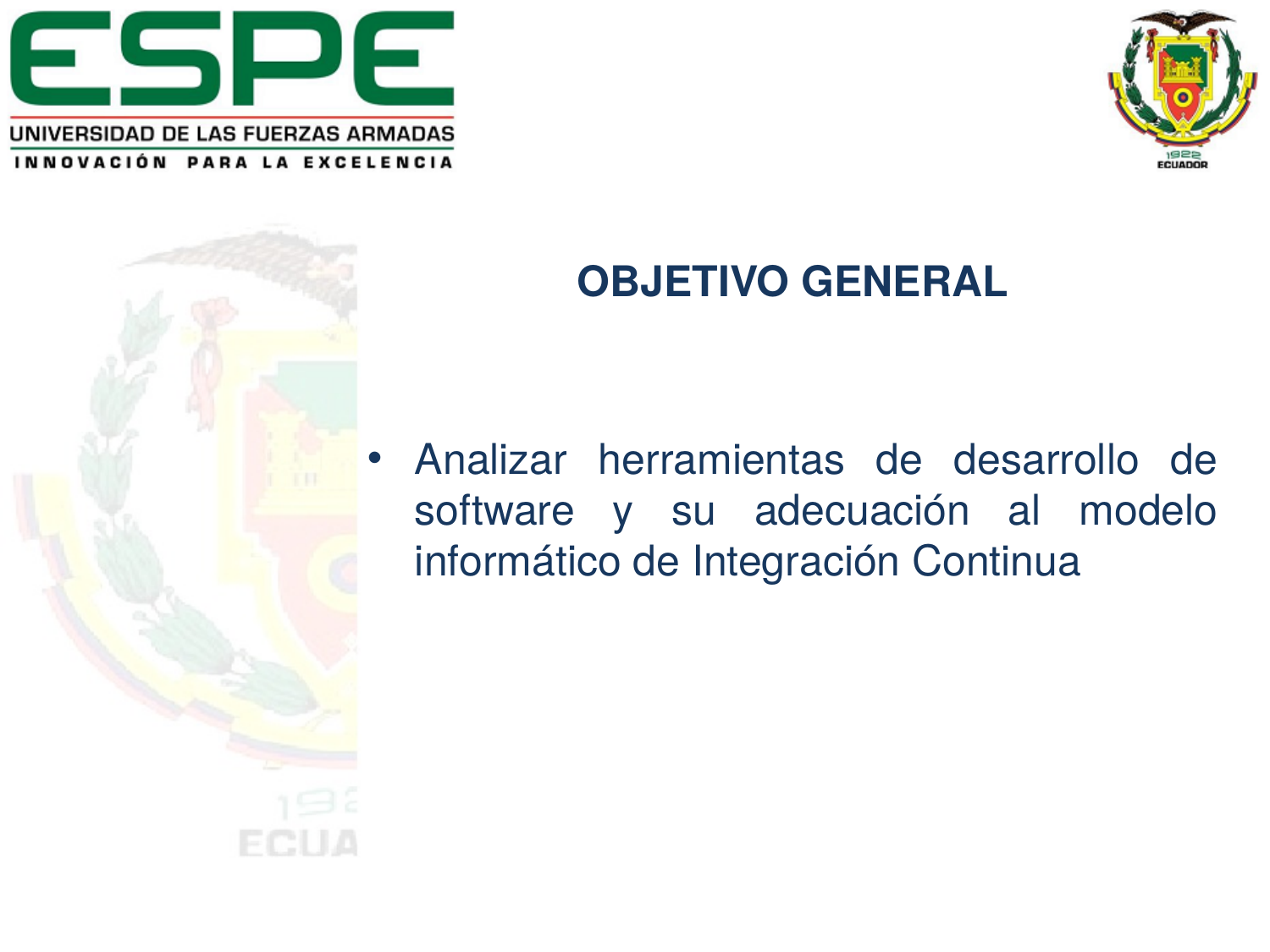

OBJETIVO GENERAL

Analizar herramientas de desarrollo de software y su adecuación al modelo informático de Integración Continua